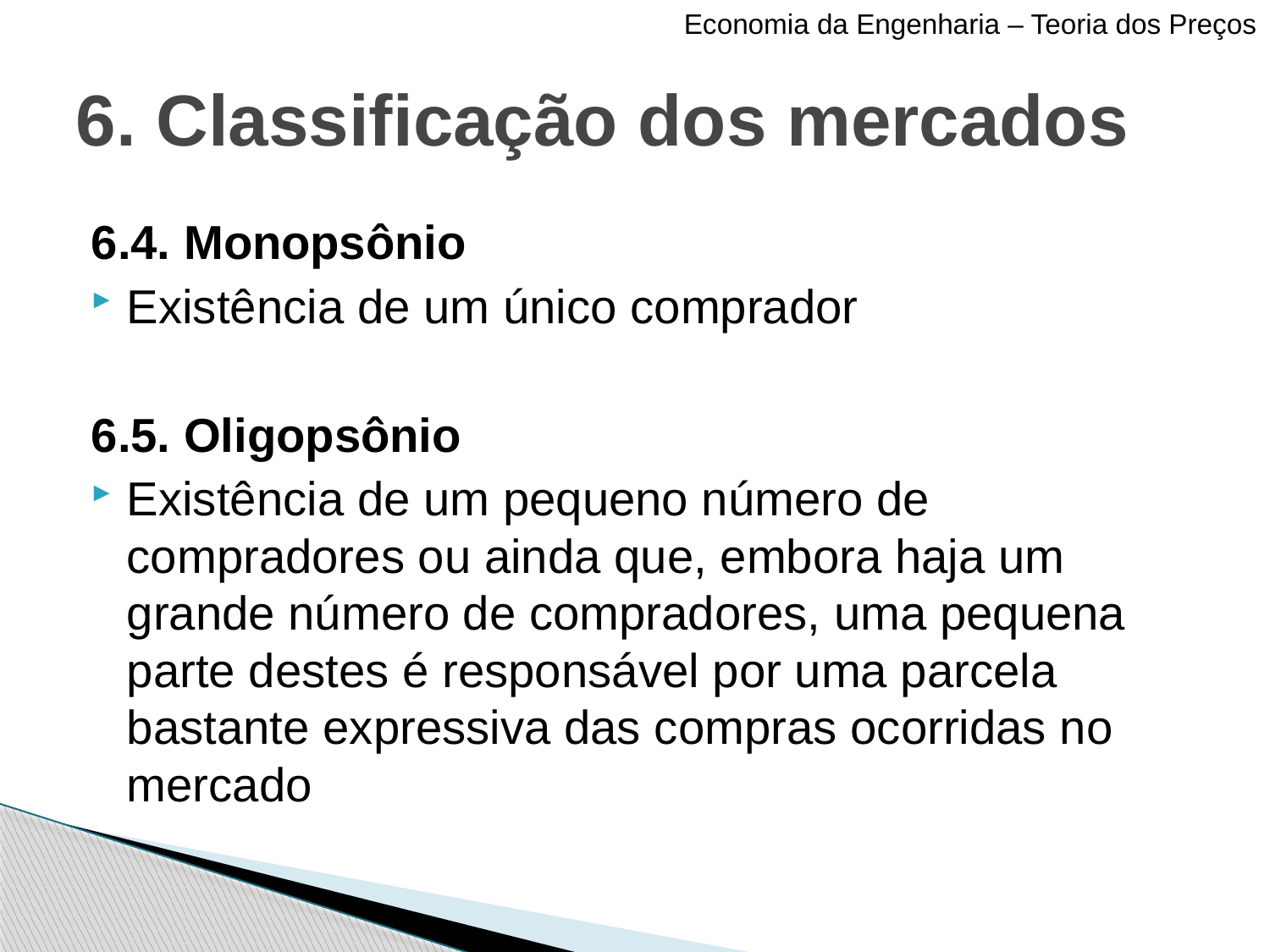

Economia da Engenharia – Teoria dos Preços
# 6. Classificação dos mercados
6.4. Monopsônio
Existência de um único comprador

6.5. Oligopsônio
Existência de um pequeno número de compradores ou ainda que, embora haja um grande número de compradores, uma pequena parte destes é responsável por uma parcela bastante expressiva das compras ocorridas no mercado